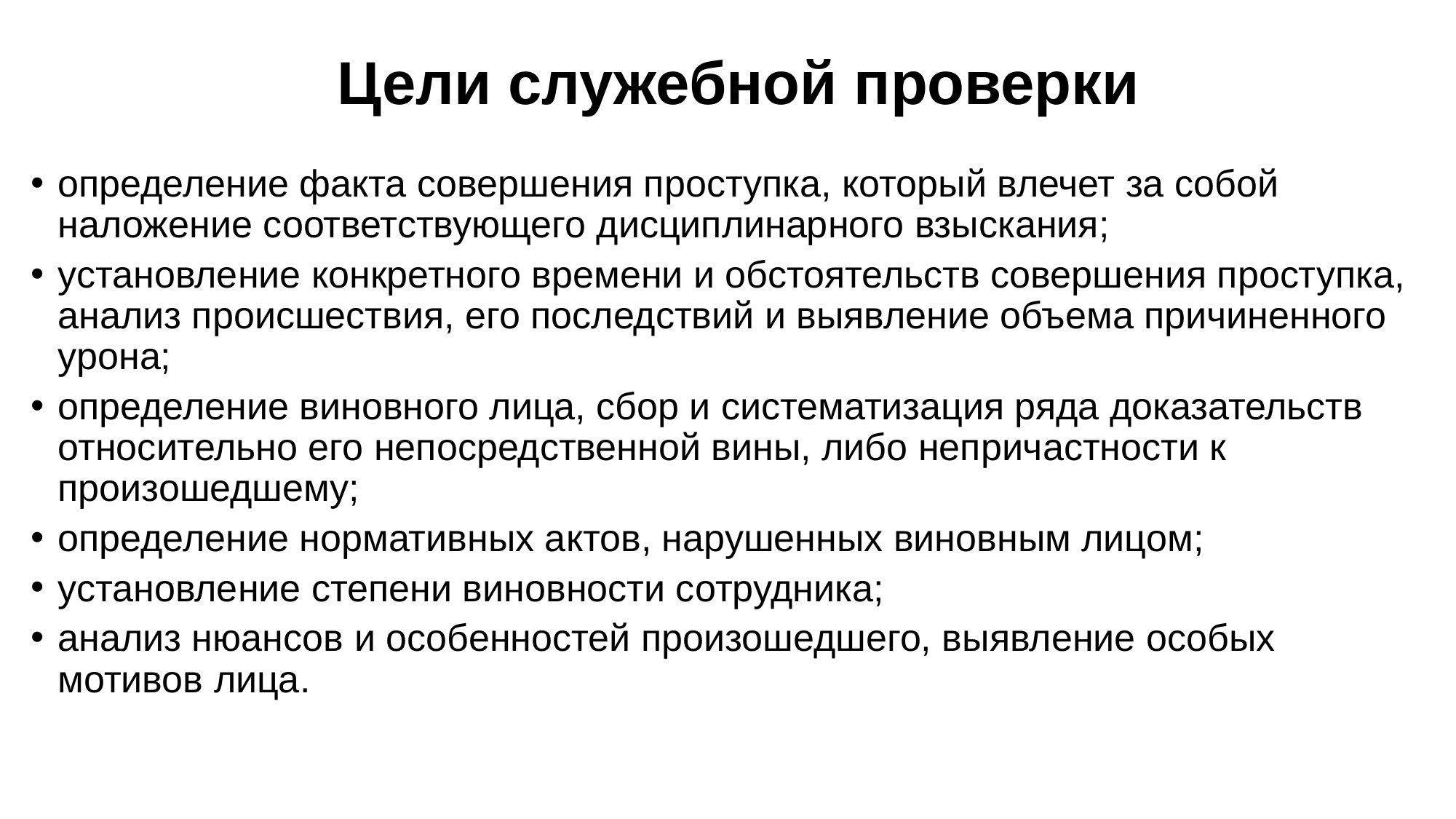

# Цели служебной проверки
определение факта совершения проступка, который влечет за собой наложение соответствующего дисциплинарного взыскания;
установление конкретного времени и обстоятельств совершения проступка, анализ происшествия, его последствий и выявление объема причиненного урона;
определение виновного лица, сбор и систематизация ряда доказательств относительно его непосредственной вины, либо непричастности к произошедшему;
определение нормативных актов, нарушенных виновным лицом;
установление степени виновности сотрудника;
анализ нюансов и особенностей произошедшего, выявление особых мотивов лица.